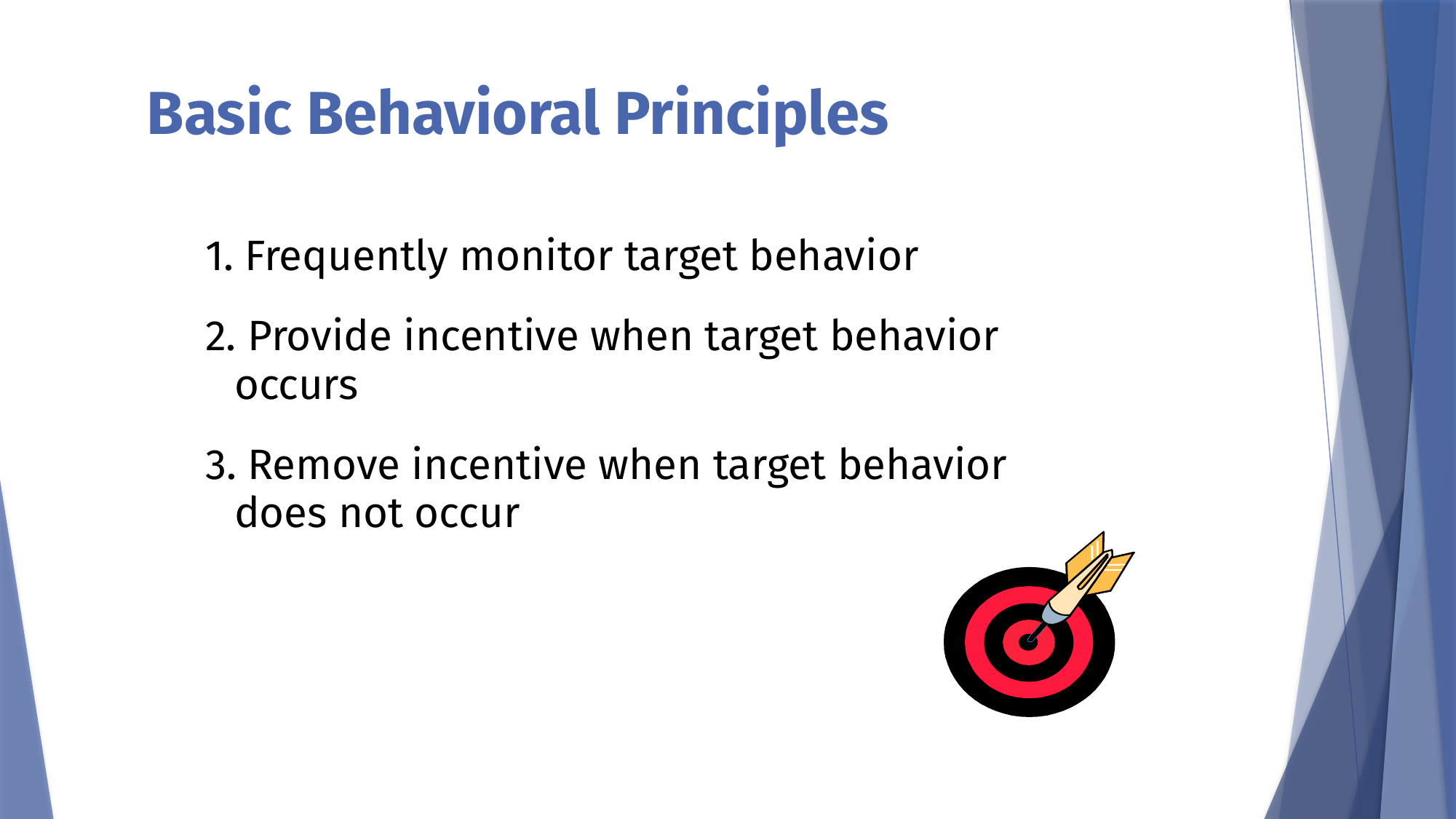

# Basic Behavioral Principles
1. Frequently monitor target behavior

2. Provide incentive when target behavior 	occurs

3. Remove incentive when target behavior    	does not occur